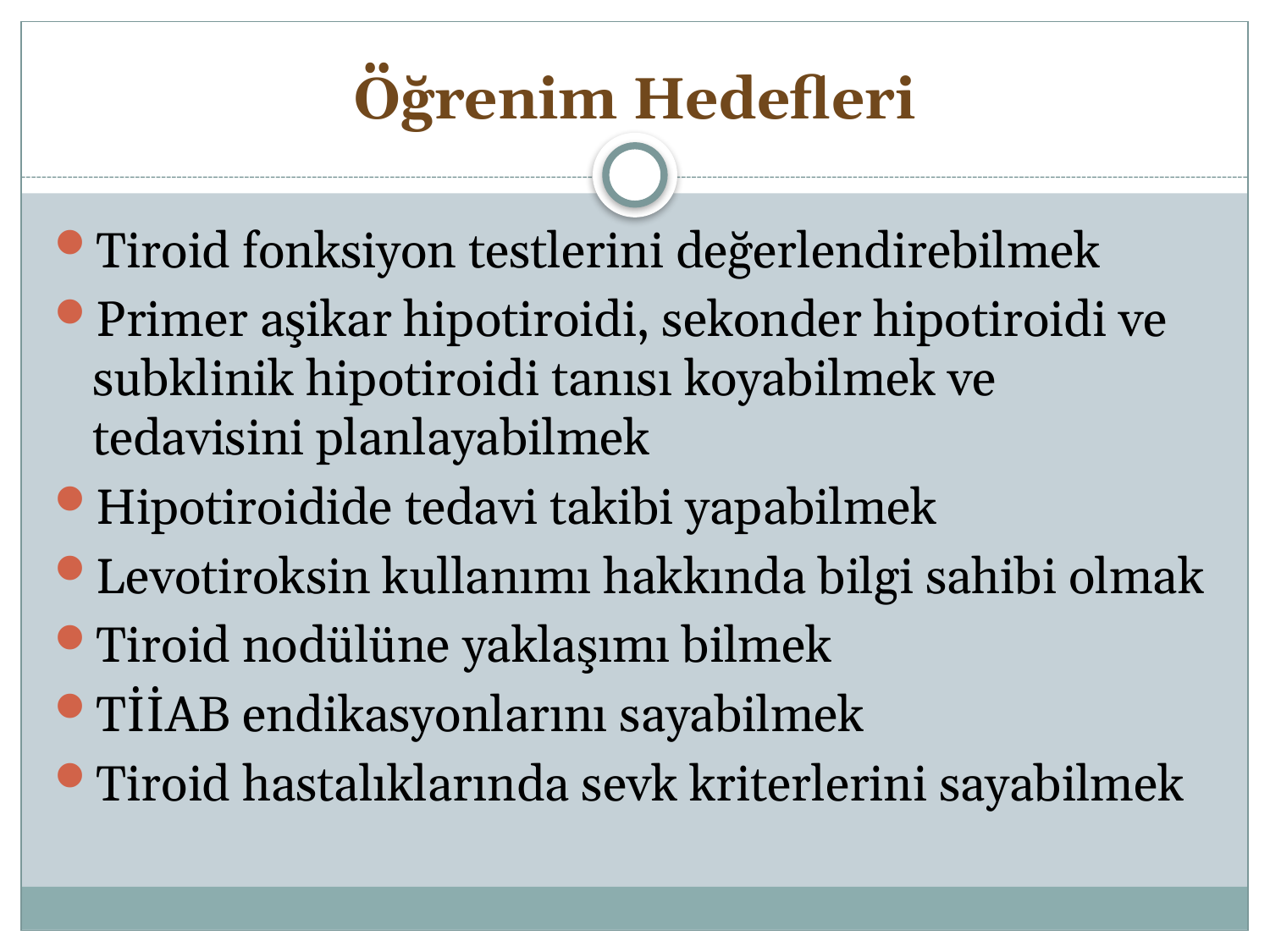

# Öğrenim Hedefleri
Tiroid fonksiyon testlerini değerlendirebilmek
Primer aşikar hipotiroidi, sekonder hipotiroidi ve subklinik hipotiroidi tanısı koyabilmek ve tedavisini planlayabilmek
Hipotiroidide tedavi takibi yapabilmek
Levotiroksin kullanımı hakkında bilgi sahibi olmak
Tiroid nodülüne yaklaşımı bilmek
TİİAB endikasyonlarını sayabilmek
Tiroid hastalıklarında sevk kriterlerini sayabilmek